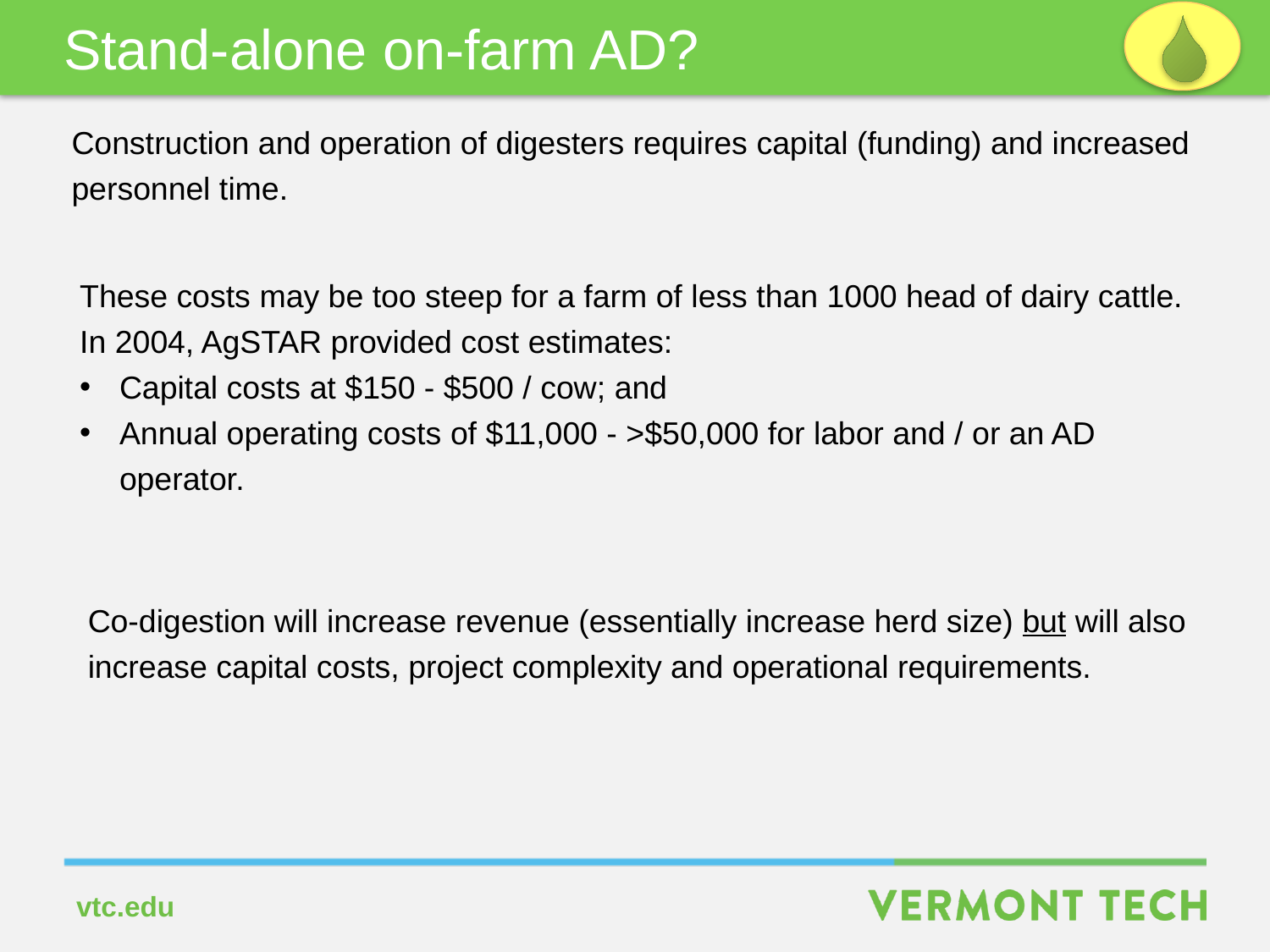

Stand-alone on-farm AD?
Construction and operation of digesters requires capital (funding) and increased personnel time.
These costs may be too steep for a farm of less than 1000 head of dairy cattle.
In 2004, AgSTAR provided cost estimates:
Capital costs at $150 - $500 / cow; and
Annual operating costs of $11,000 - >$50,000 for labor and / or an AD operator.
Co-digestion will increase revenue (essentially increase herd size) but will also increase capital costs, project complexity and operational requirements.